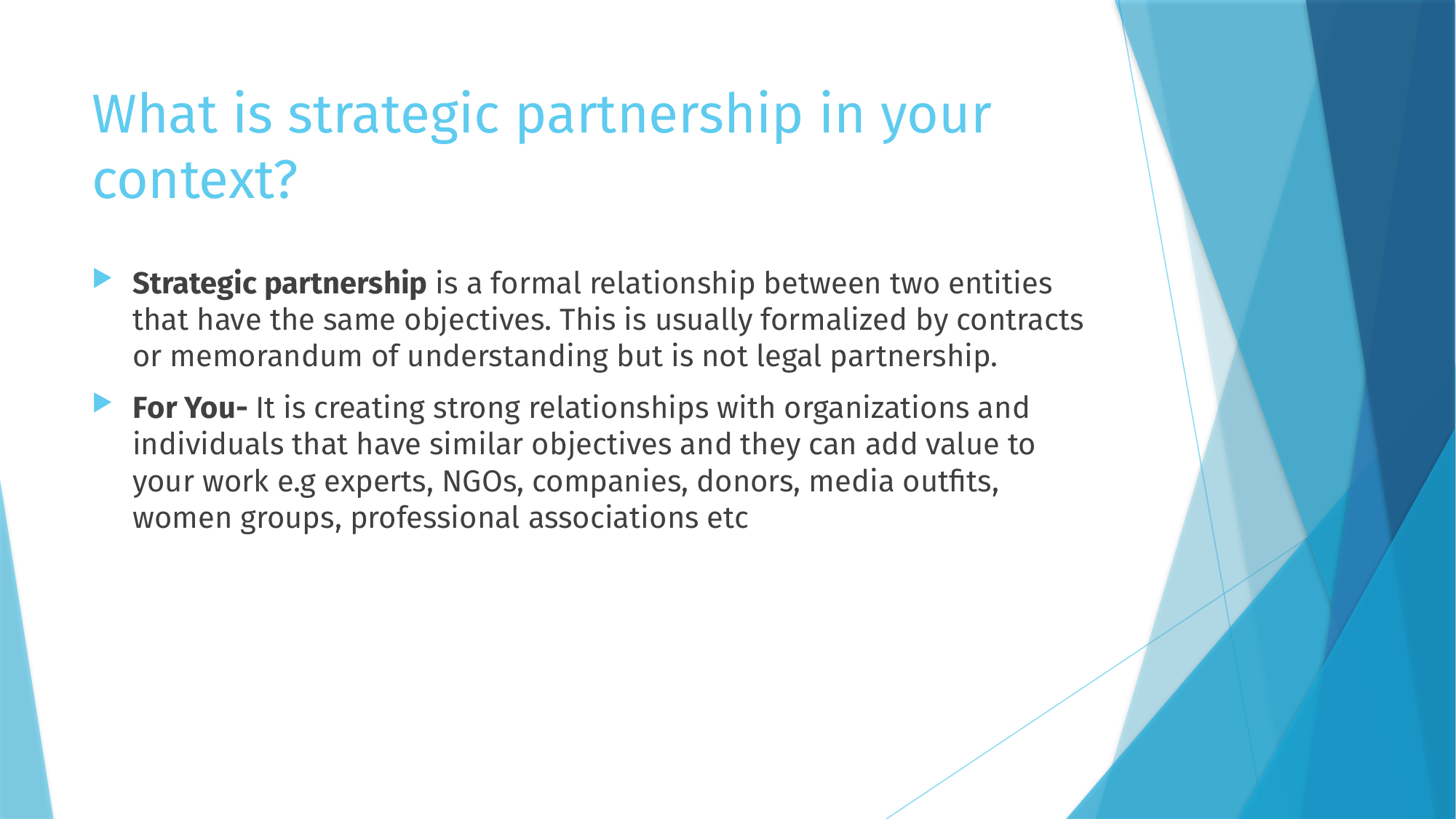

# What is strategic partnership in your context?
Strategic partnership is a formal relationship between two entities that have the same objectives. This is usually formalized by contracts or memorandum of understanding but is not legal partnership.
For You- It is creating strong relationships with organizations and individuals that have similar objectives and they can add value to your work e.g experts, NGOs, companies, donors, media outfits, women groups, professional associations etc